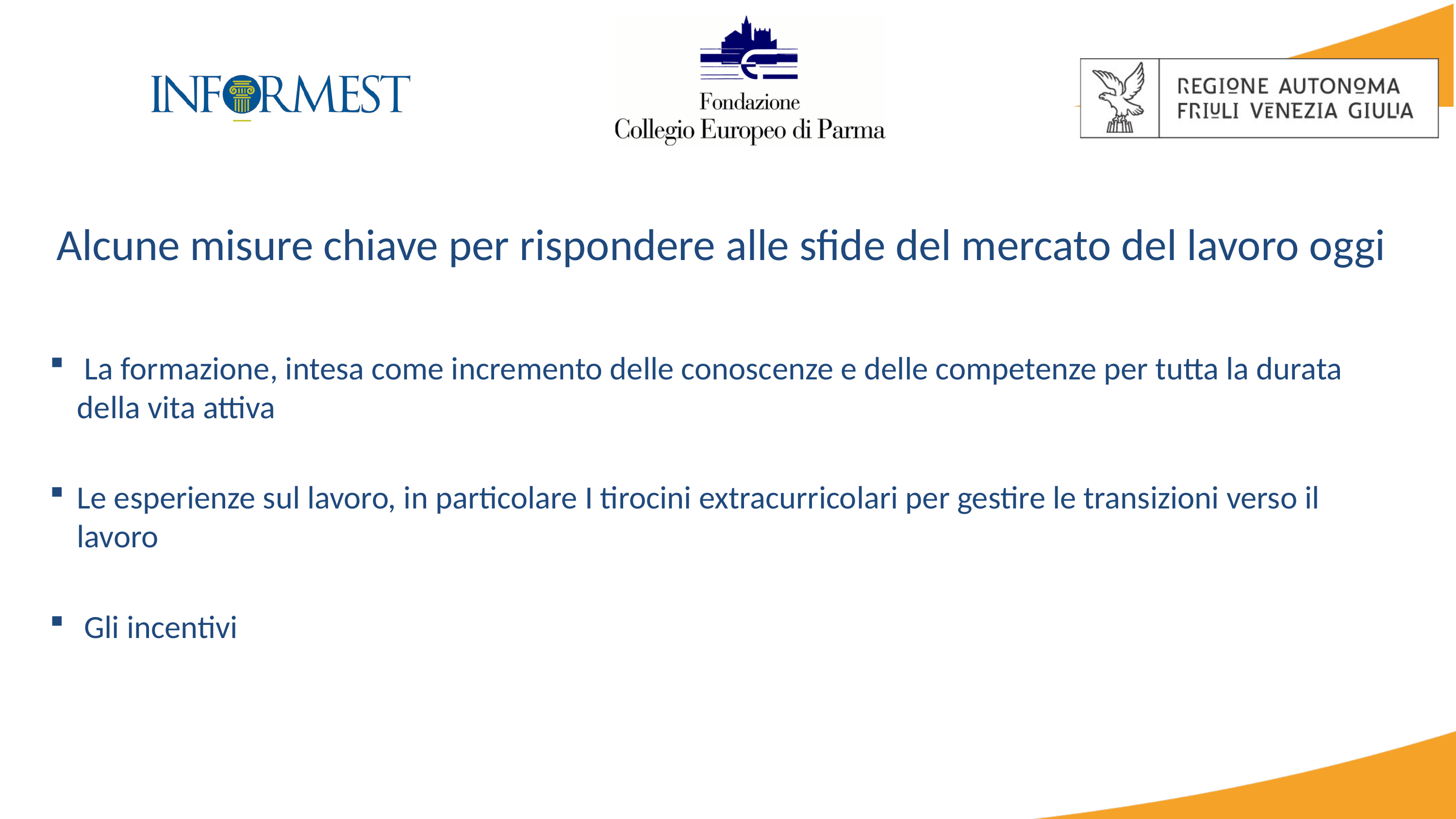

# Alcune misure chiave per rispondere alle sfide del mercato del lavoro oggi

 La formazione, intesa come incremento delle conoscenze e delle competenze per tutta la durata della vita attiva

Le esperienze sul lavoro, in particolare I tirocini extracurricolari per gestire le transizioni verso il lavoro

 Gli incentivi